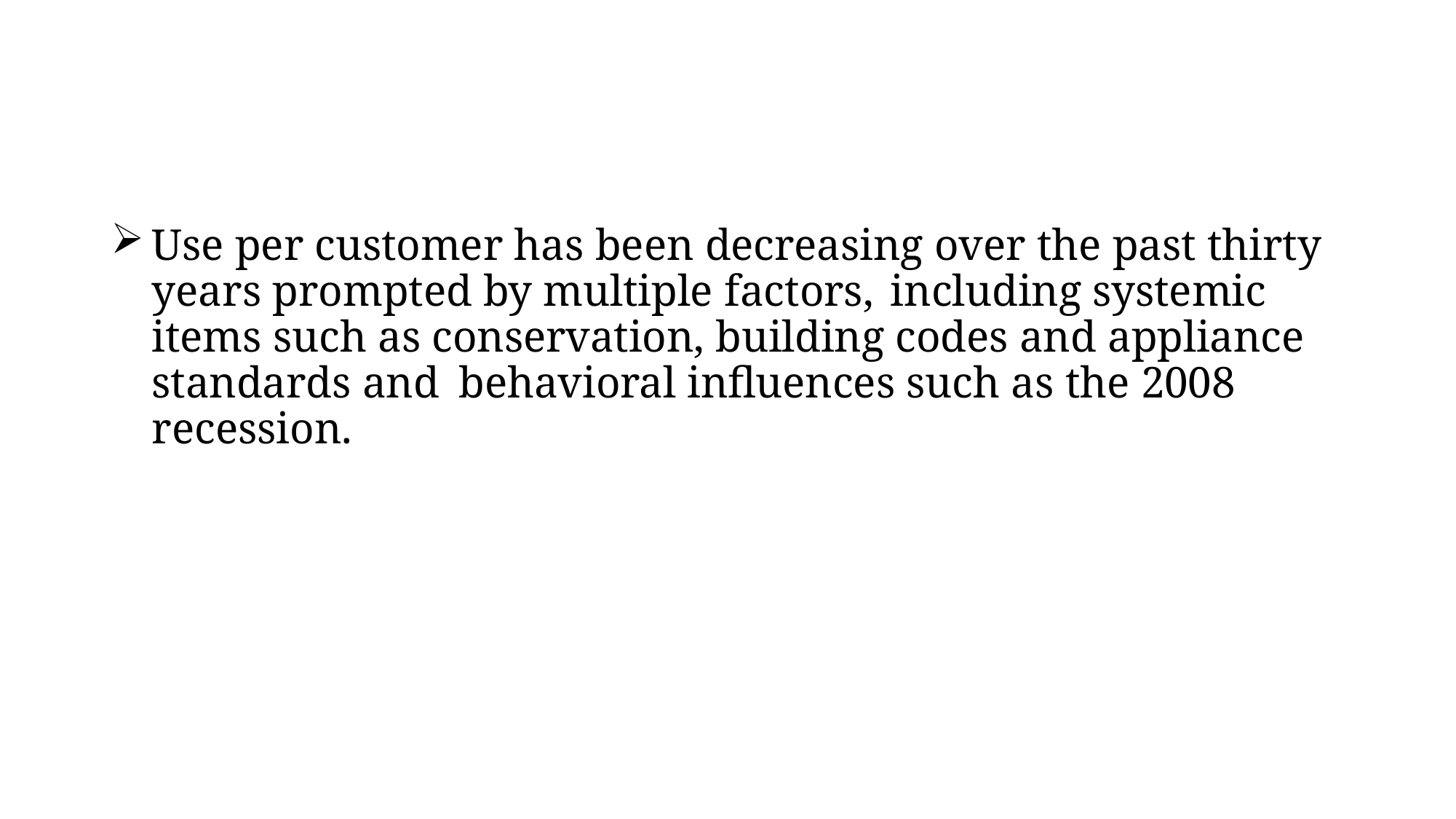

#
Use per customer has been decreasing over the past thirty years prompted by multiple factors, including systemic items such as conservation, building codes and appliance standards and behavioral influences such as the 2008 recession.